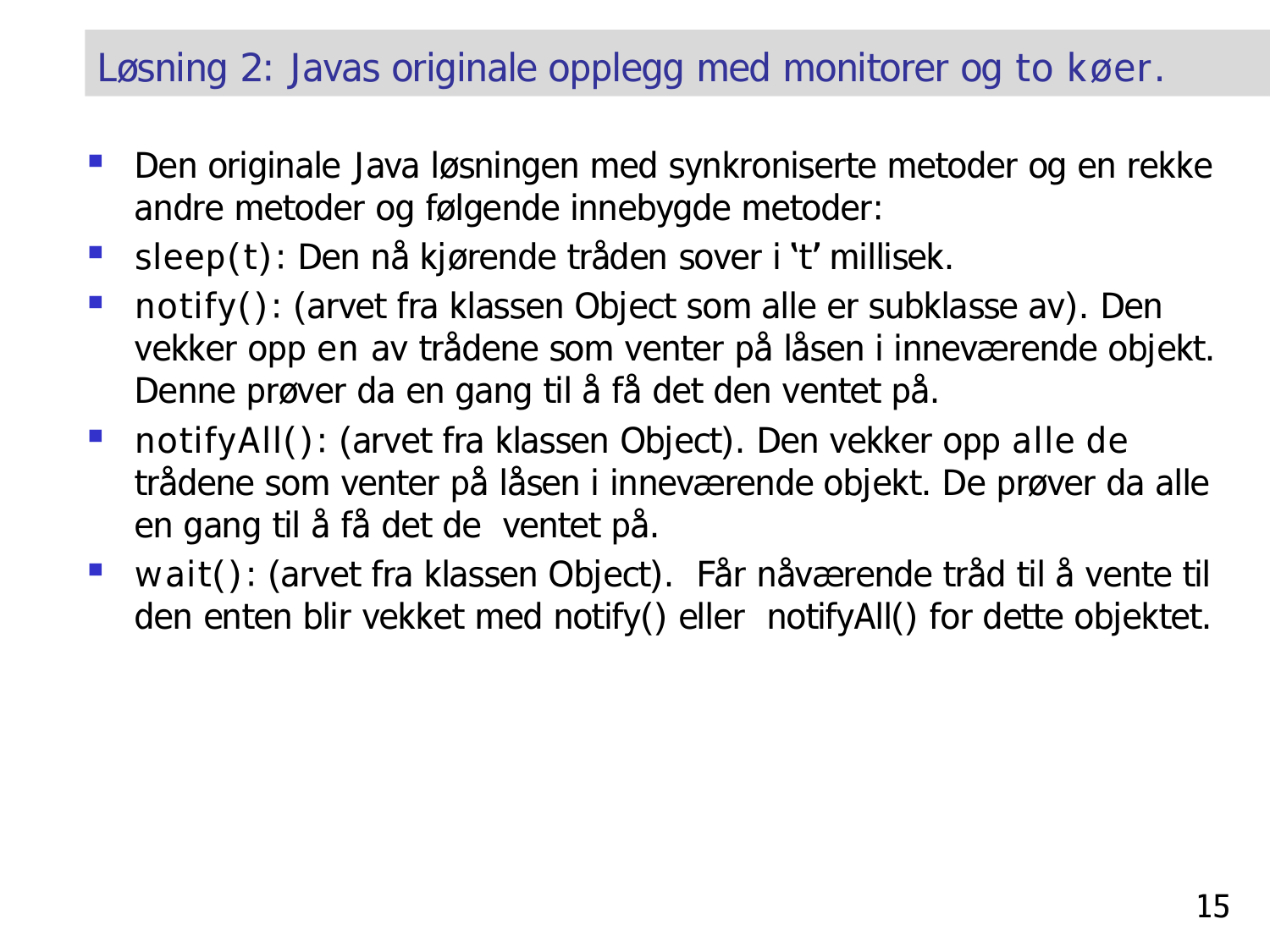

# Løsning 2: Javas originale opplegg med monitorer og to køer.
Den originale Java løsningen med synkroniserte metoder og en rekke andre metoder og følgende innebygde metoder:
sleep(t): Den nå kjørende tråden sover i ‘t’ millisek.
notify(): (arvet fra klassen Object som alle er subklasse av). Den vekker opp en av trådene som venter på låsen i inneværende objekt. Denne prøver da en gang til å få det den ventet på.
notifyAll(): (arvet fra klassen Object). Den vekker opp alle de  trådene som venter på låsen i inneværende objekt. De prøver da alle en gang til å få det de  ventet på.
wait(): (arvet fra klassen Object).  Får nåværende tråd til å vente til den enten blir vekket med notify() eller  notifyAll() for dette objektet.

15